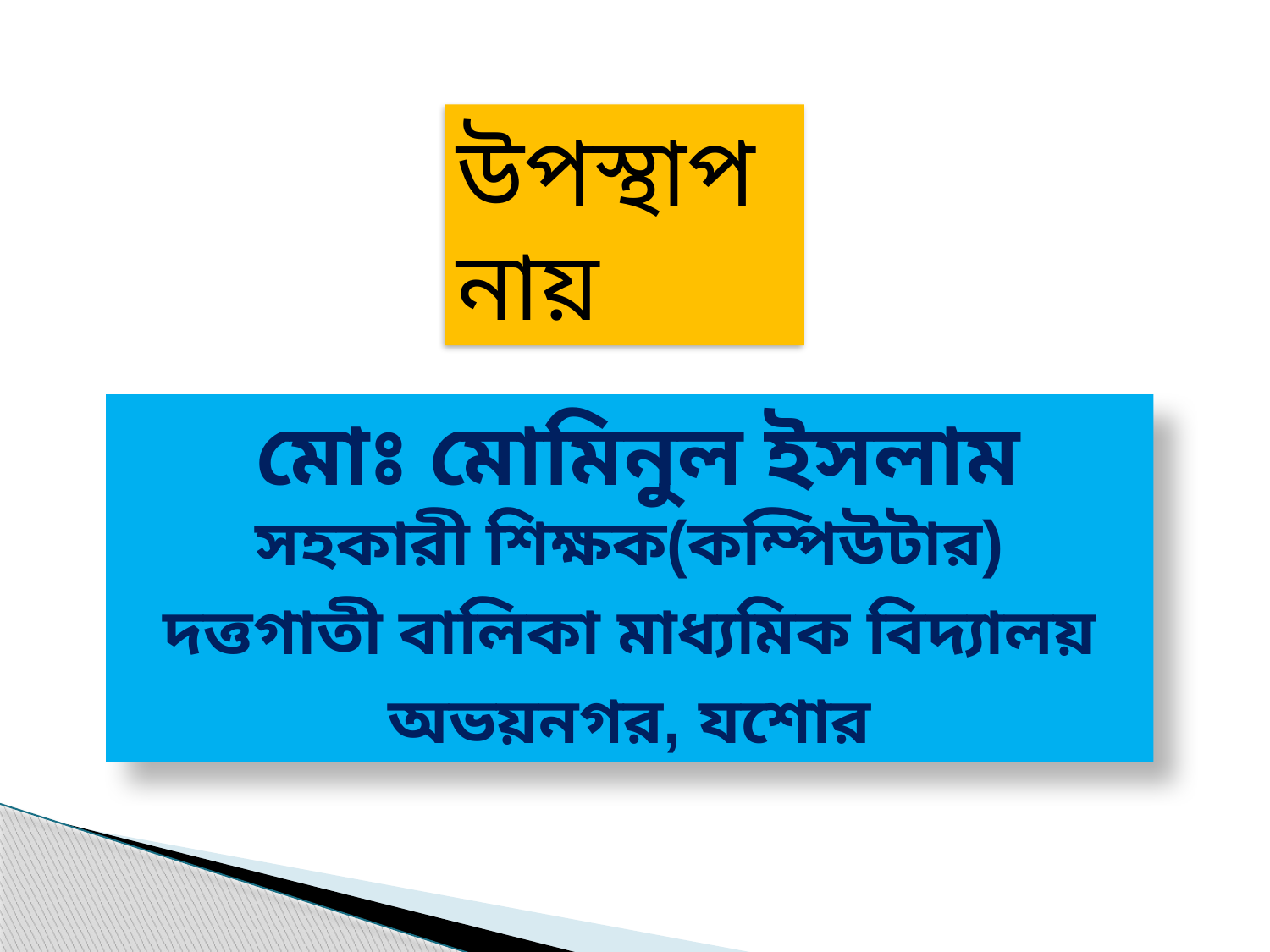

উপস্থাপনায়
 মোঃ মোমিনুল ইসলাম
সহকারী শিক্ষক(কম্পিউটার)
দত্তগাতী বালিকা মাধ্যমিক বিদ্যালয়
অভয়নগর, যশোর